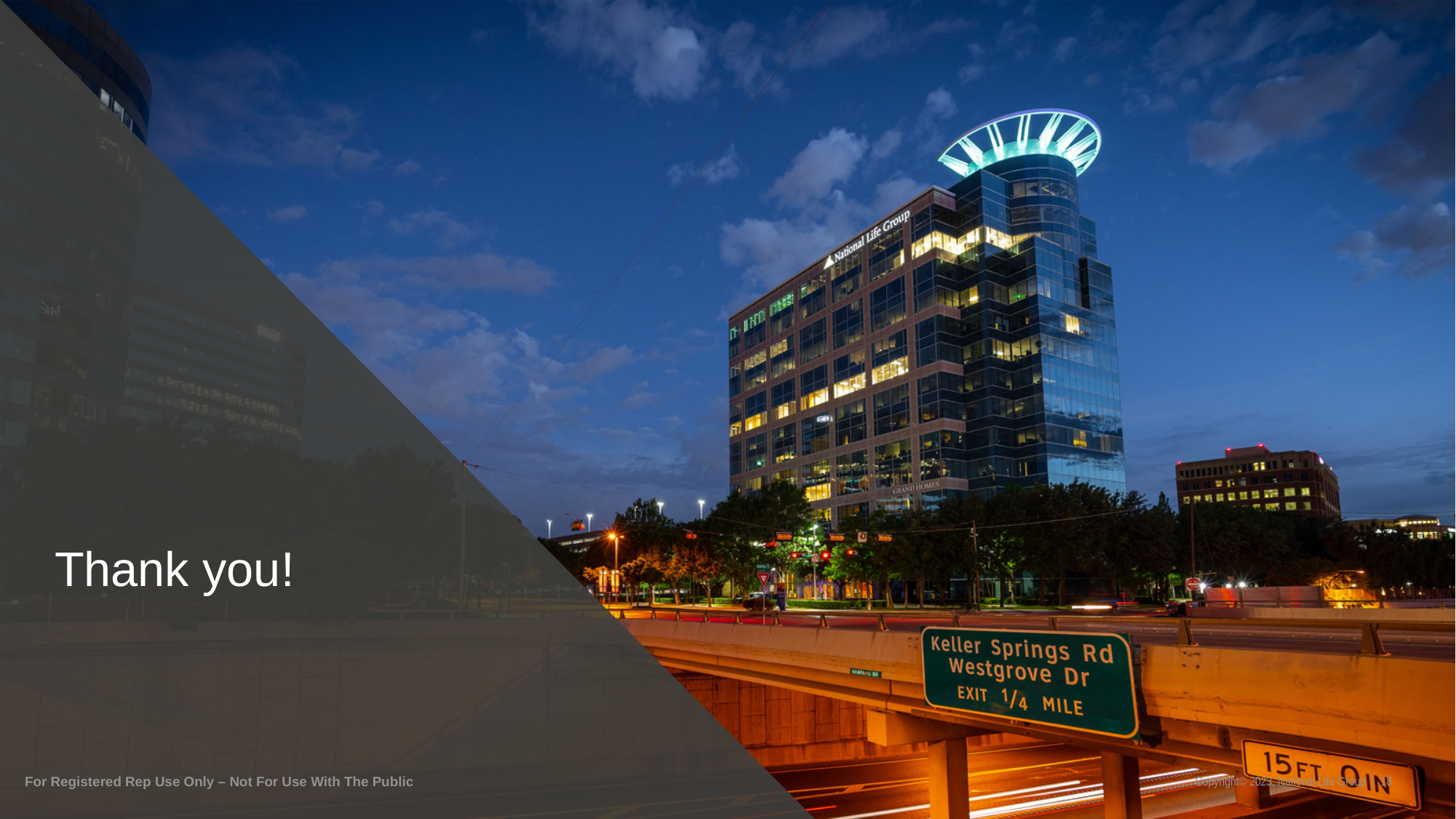

# Thank you!
For Registered Rep Use Only – Not For Use With The Public
Copyright© 2023, National Life Group  |  18